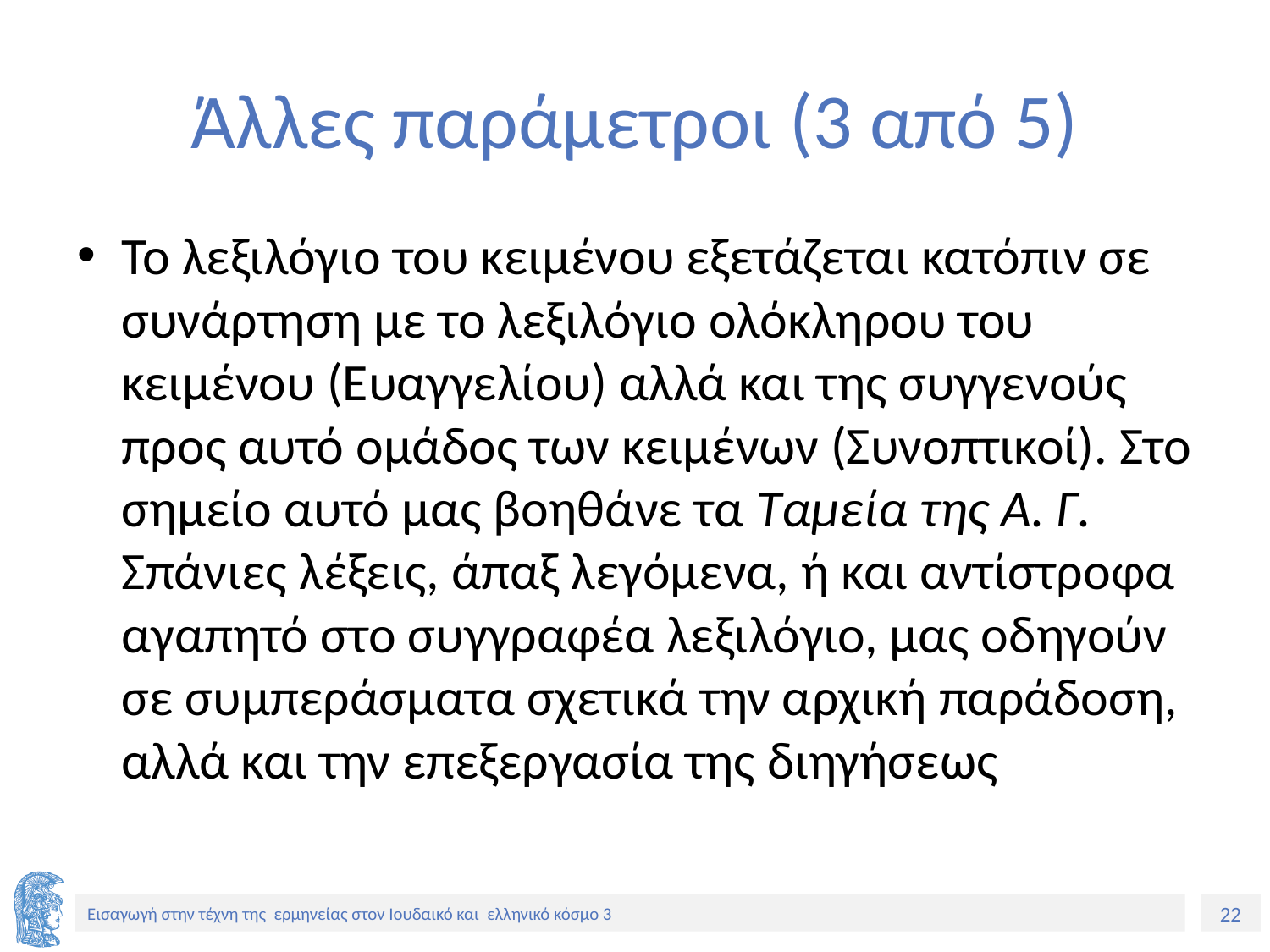

# Άλλες παράμετροι (3 από 5)
Το λεξιλόγιο του κειμένου εξετάζεται κατόπιν σε συνάρτηση με το λεξιλόγιο ολόκληρου του κειμένου (Ευαγγελίου) αλλά και της συγγενούς προς αυτό ομάδος των κειμένων (Συνοπτικοί). Στο σημείο αυτό μας βοηθάνε τα Ταμεία της Α. Γ. Σπάνιες λέξεις, άπαξ λεγόμενα, ή και αντίστροφα αγαπητό στο συγγραφέα λεξιλόγιο, μας οδηγούν σε συμπεράσματα σχετικά την αρχική παράδοση, αλλά και την επεξεργασία της διηγήσεως